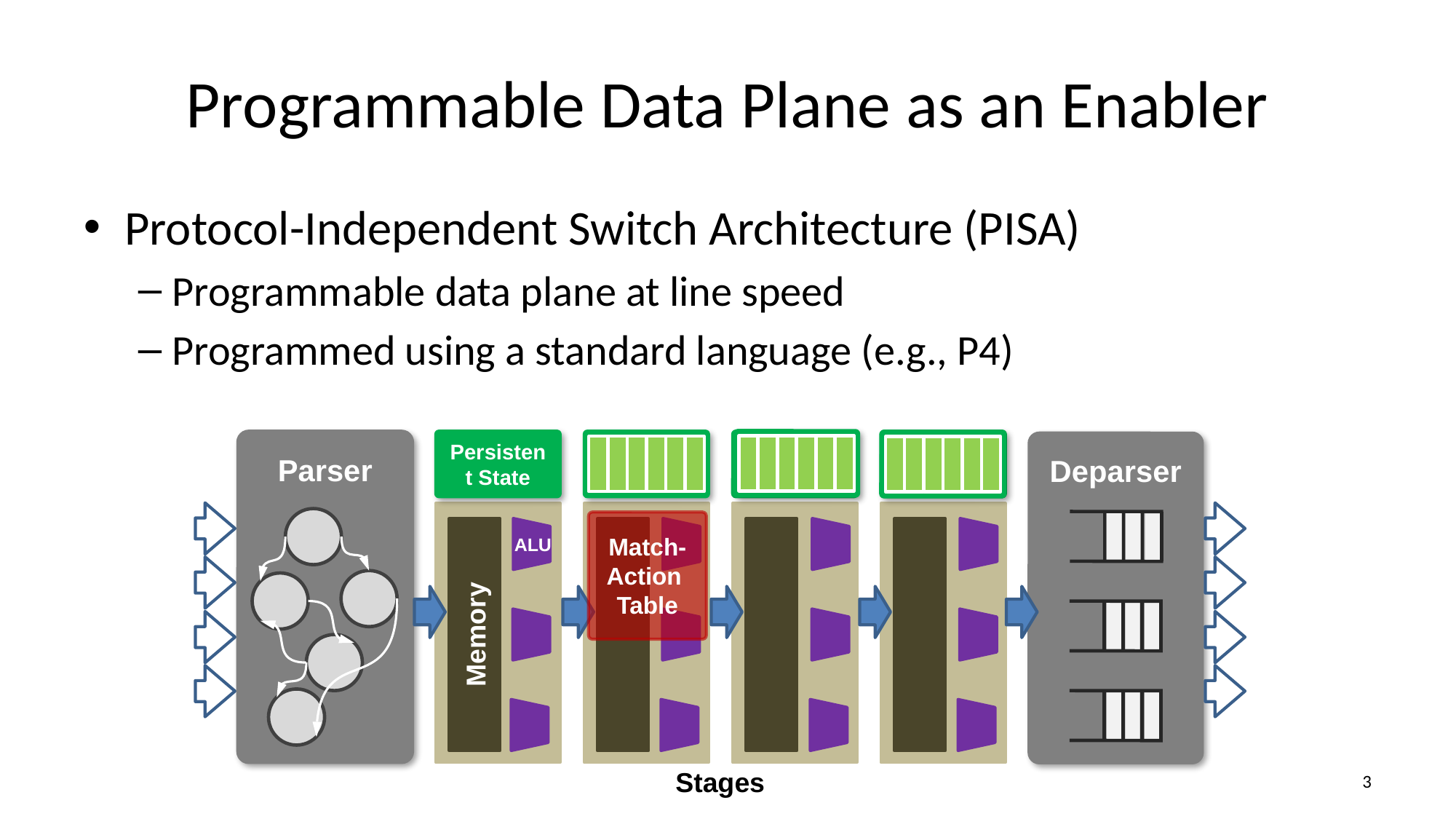

# Programmable Data Plane as an Enabler
Protocol-Independent Switch Architecture (PISA)
Programmable data plane at line speed
Programmed using a standard language (e.g., P4)

Parser

Persistent State

Deparser

Match-
Action
Table
Memory

ALU

Stages
3